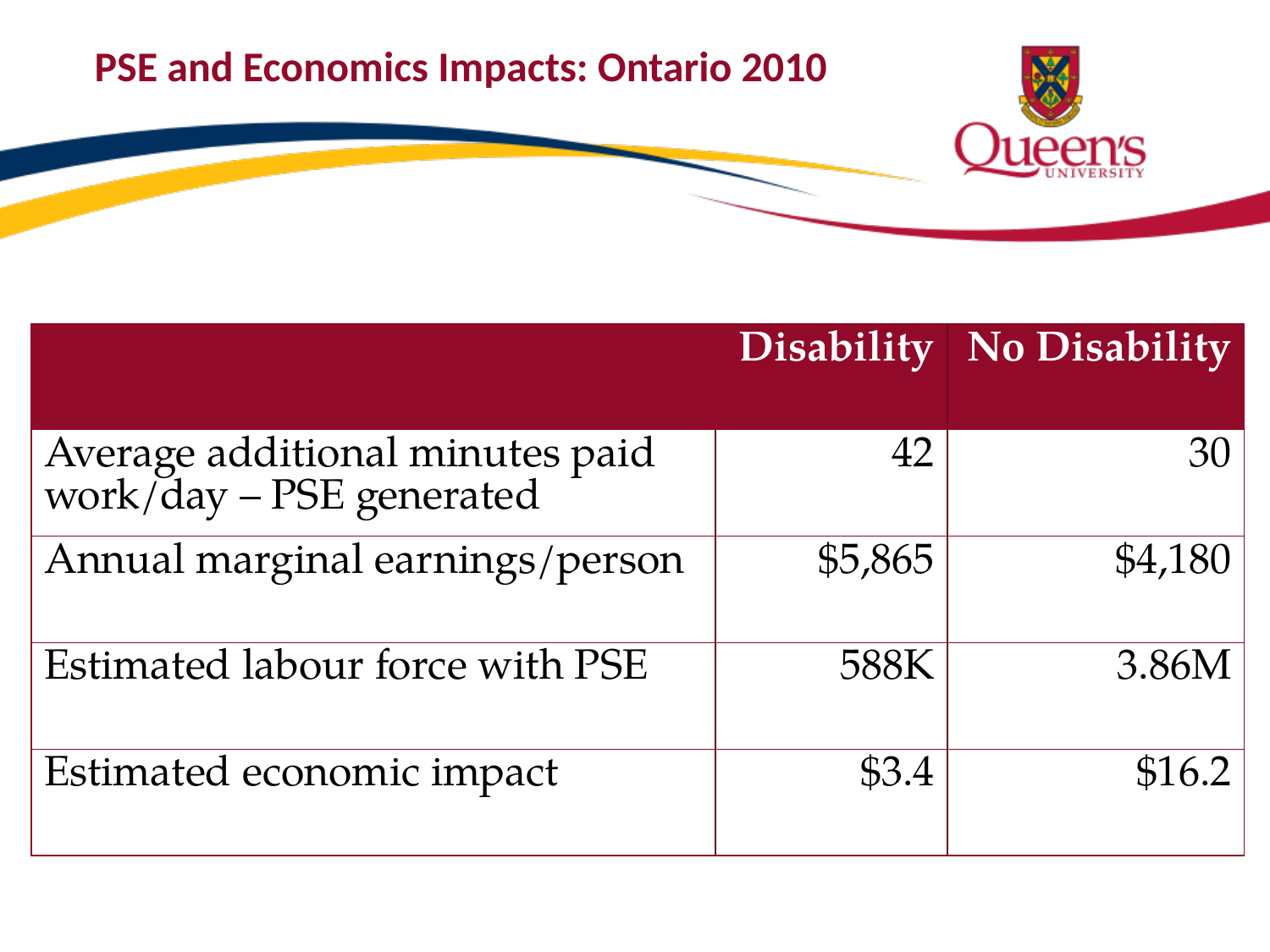

# PSE and Economics Impacts: Ontario 2010
|  | Disability | No Disability |
| --- | --- | --- |
| Average additional minutes paid work/day – PSE generated | 42 | 30 |
| Annual marginal earnings/person | $5,865 | $4,180 |
| Estimated labour force with PSE | 588K | 3.86M |
| Estimated economic impact | $3.4 | $16.2 |